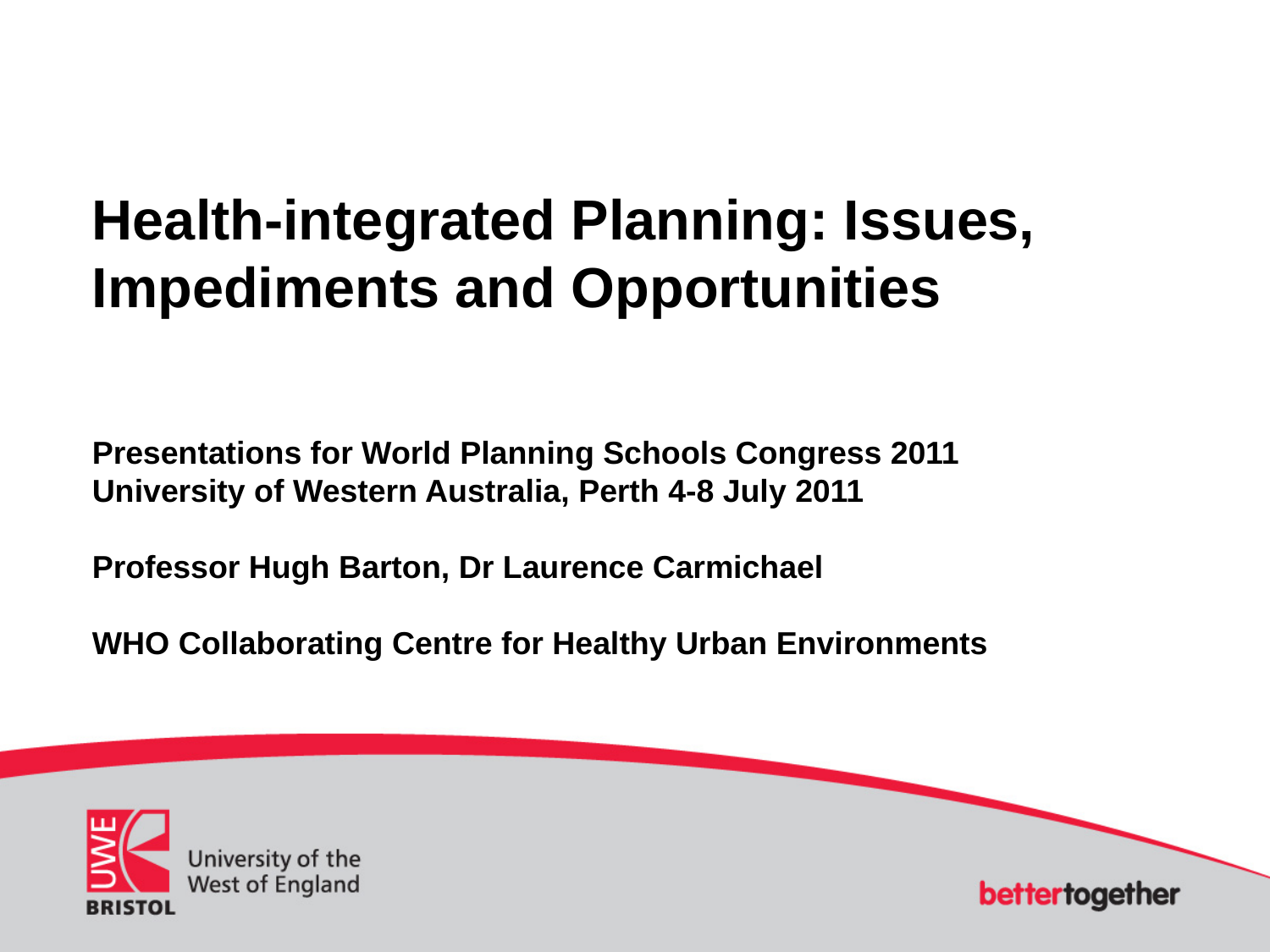

# Health-integrated Planning: Issues, Impediments and Opportunities
Presentations for World Planning Schools Congress 2011
University of Western Australia, Perth 4-8 July 2011

Professor Hugh Barton, Dr Laurence Carmichael

WHO Collaborating Centre for Healthy Urban Environments